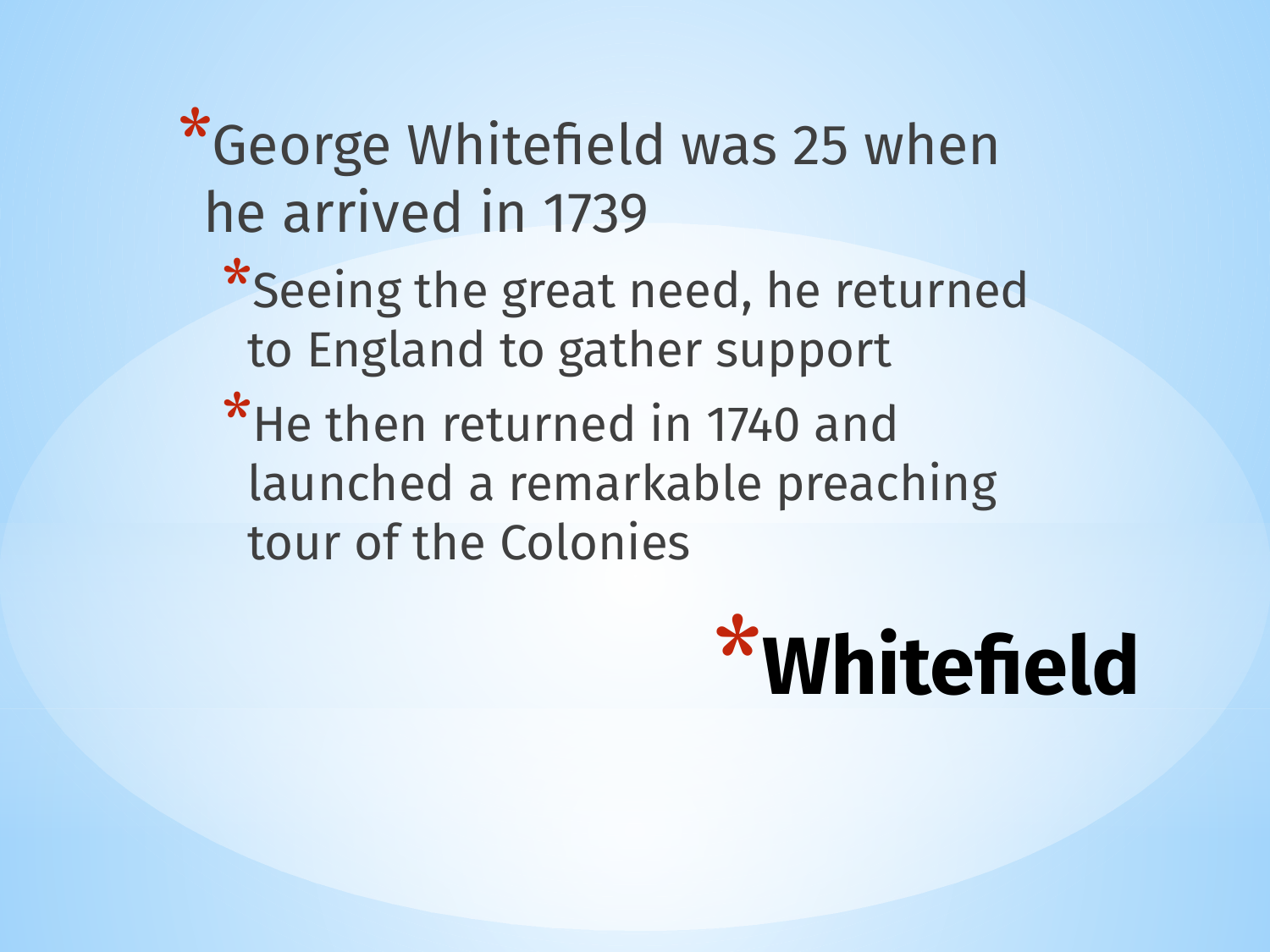

George Whitefield was 25 when he arrived in 1739
Seeing the great need, he returned to England to gather support
He then returned in 1740 and launched a remarkable preaching tour of the Colonies
# Whitefield